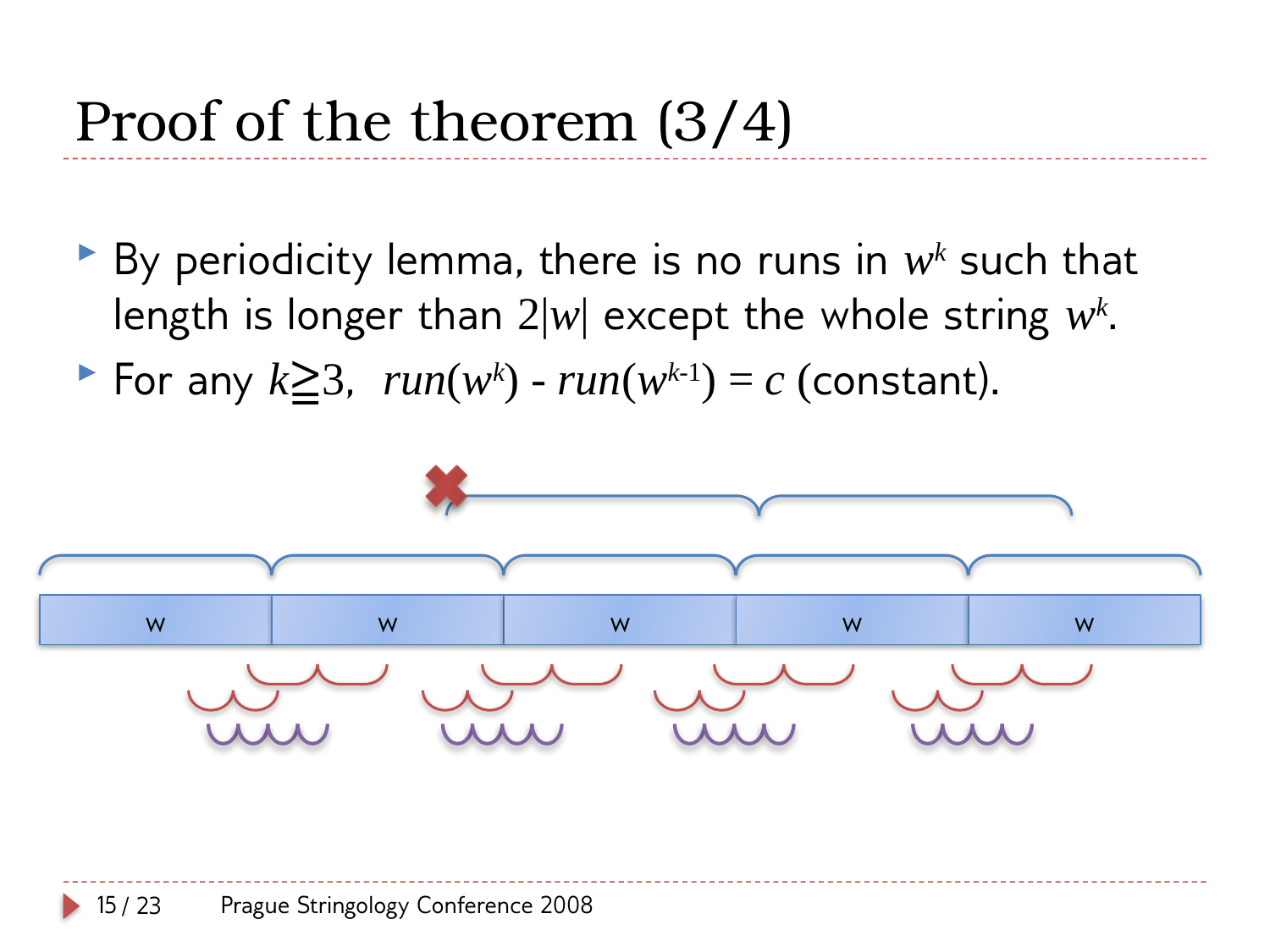

# Proof of the theorem (3/4)
By periodicity lemma, there is no runs in wk such that length is longer than 2|w| except the whole string wk.
For any k≧3,  run(wk) - run(wk-1) = c (constant).

w
w
w
w
w

15
Prague Stringology Conference 2008